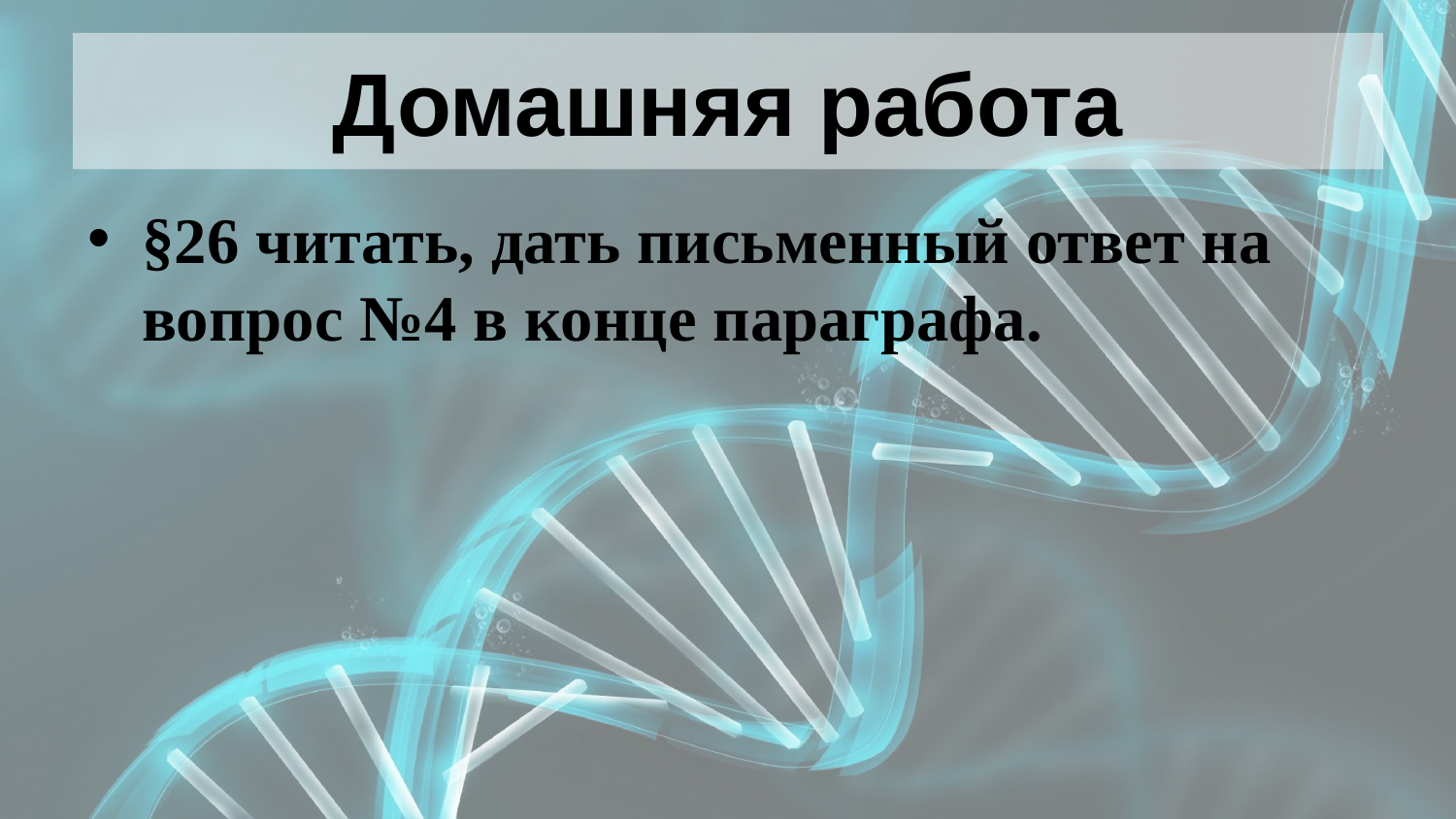

# Домашняя работа
§26 читать, дать письменный ответ на вопрос №4 в конце параграфа.